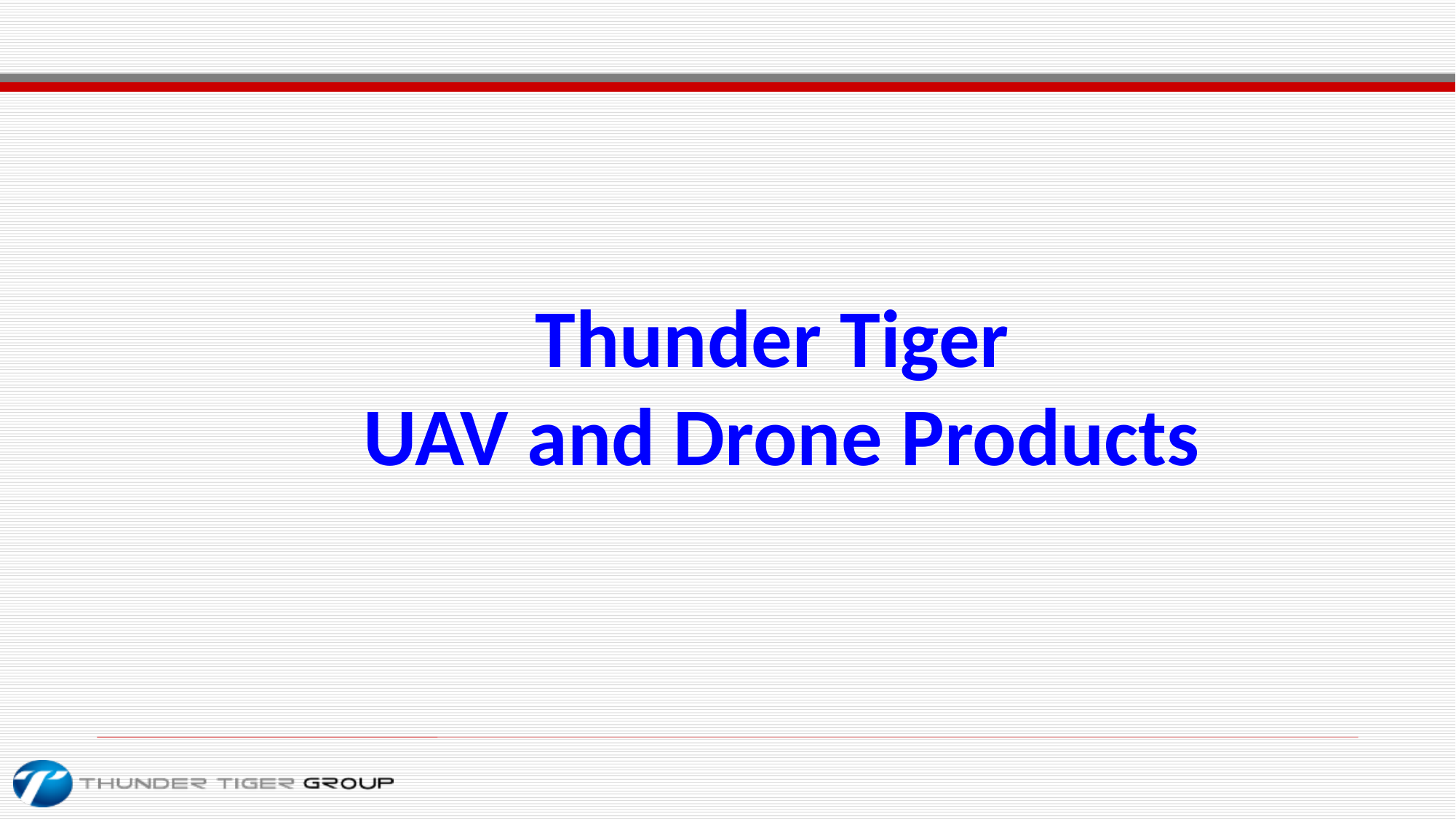

# Thunder Tiger UAV and Drone Products